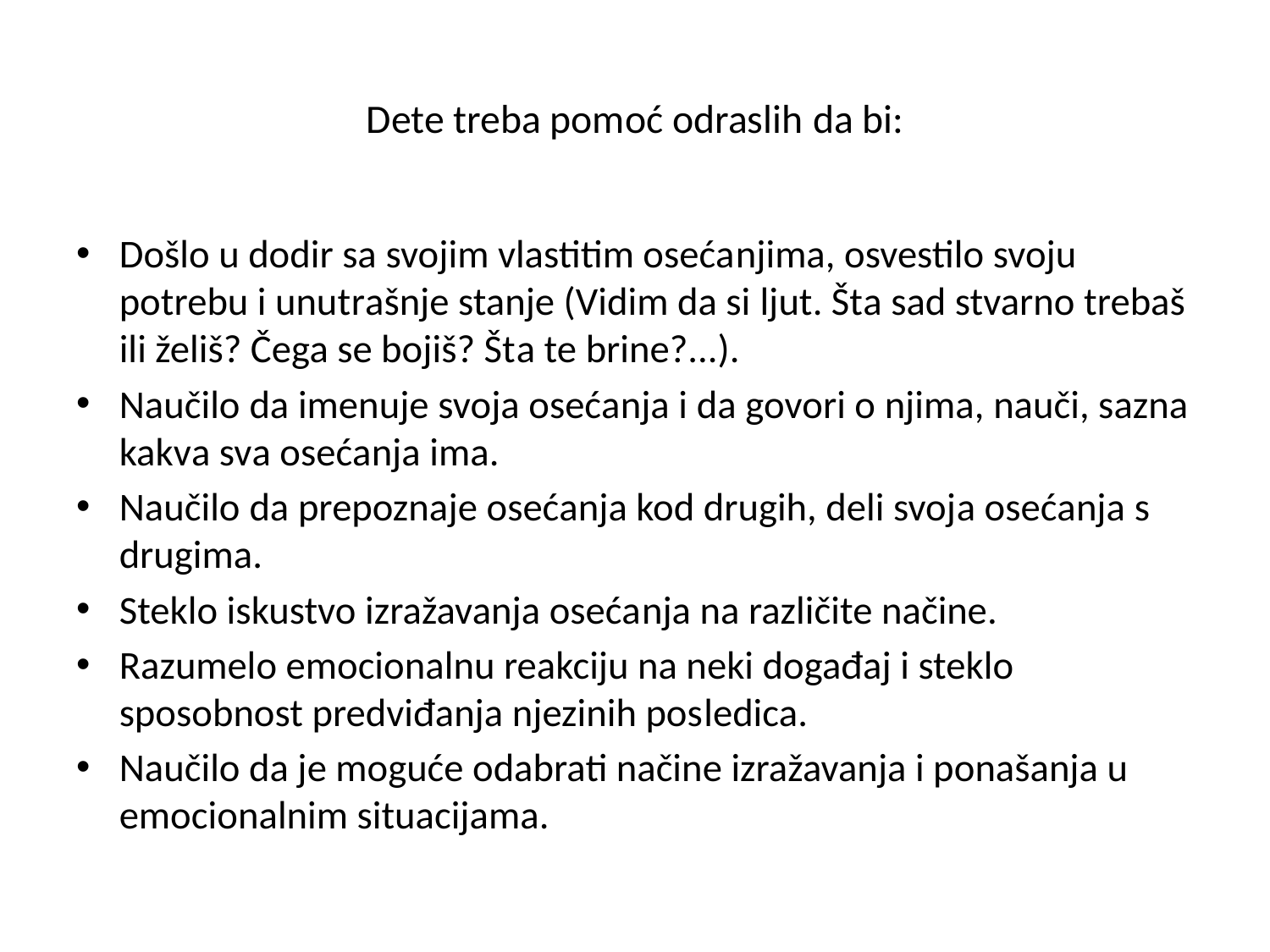

# Dete treba pomoć odraslih da bi:
Došlo u dodir sa svojim vlastitim osećanjima, osvestilo svoju potrebu i unutrašnje stanje (Vidim da si ljut. Šta sad stvarno trebaš ili želiš? Čega se bojiš? Šta te brine?...).
Naučilo da imenuje svoja osećanja i da govori o njima, nauči, sazna kakva sva osećanja ima.
Naučilo da prepoznaje osećanja kod drugih, deli svoja osećanja s drugima.
Steklo iskustvo izražavanja osećanja na različite načine.
Razumelo emocionalnu reakciju na neki događaj i steklo sposobnost predviđanja njezinih posledica.
Naučilo da je moguće odabrati načine izražavanja i ponašanja u emocionalnim situacijama.